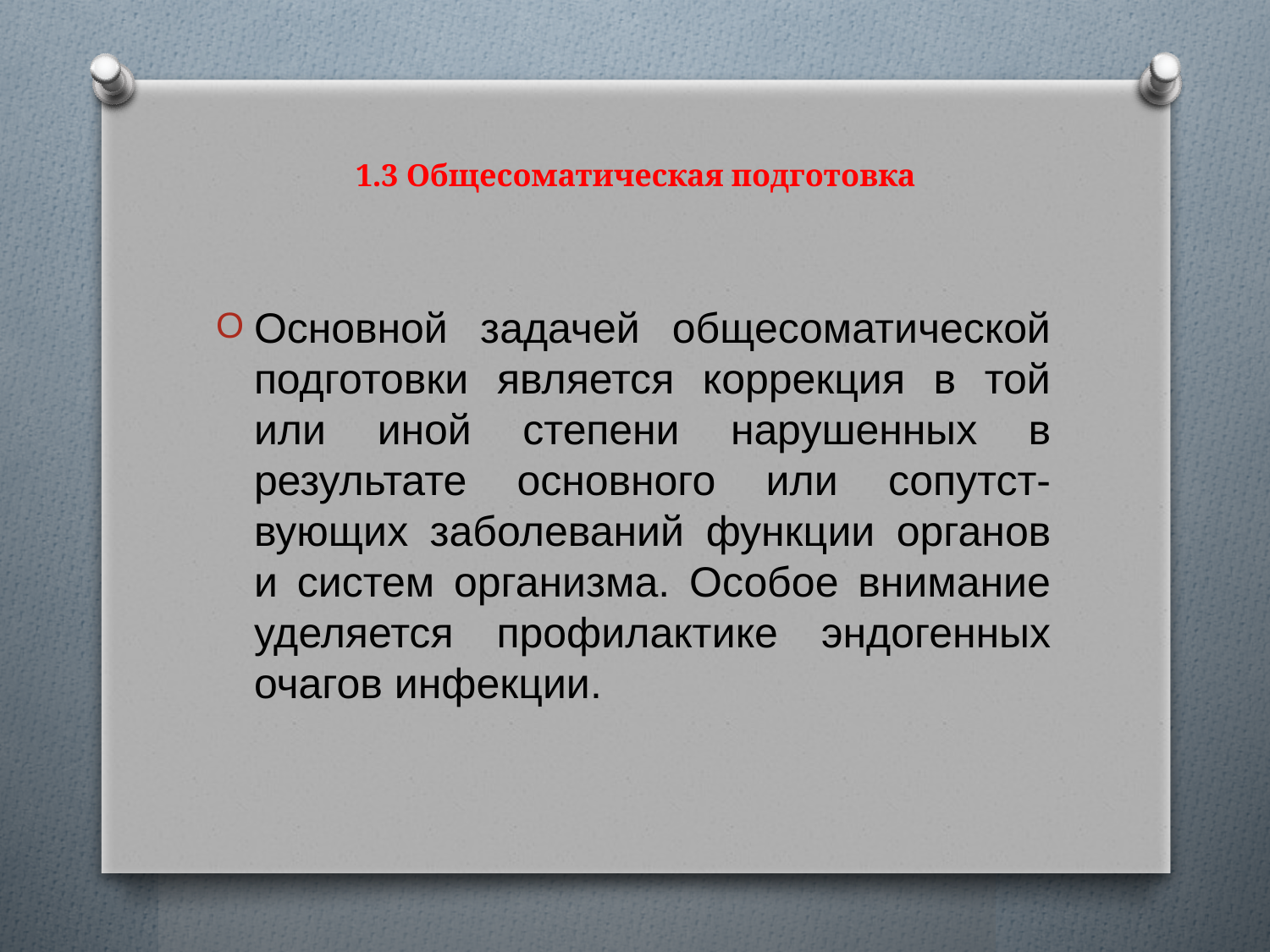

# 1.3 Общесоматическая подготовка
Основной задачей общесоматической подготовки является коррекция в той или иной степени нарушенных в результате основного или сопутст-вующих заболеваний функции органов и систем организма. Особое внимание уделяется профилактике эндогенных очагов инфекции.